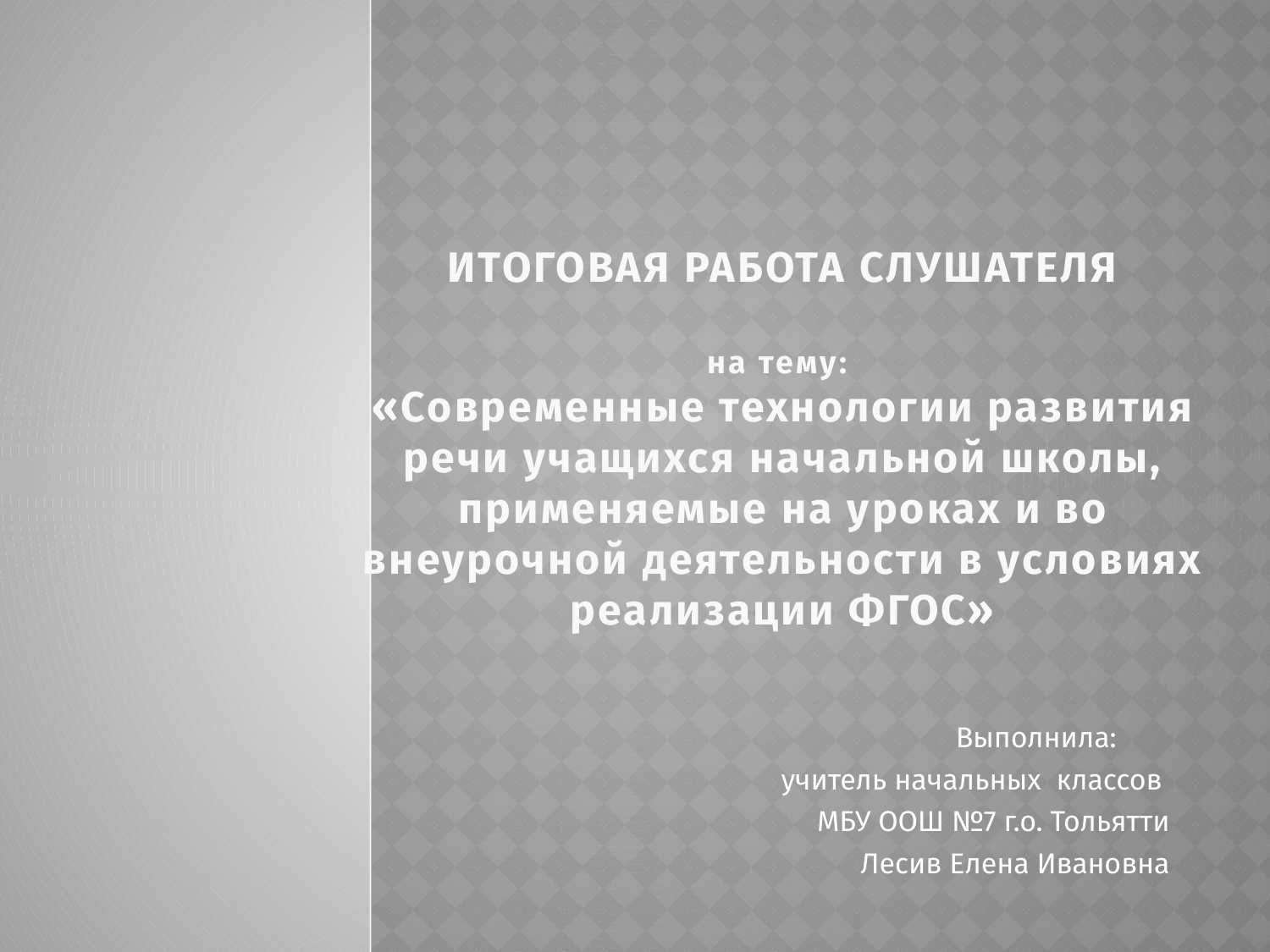

# ИТОГОВАЯ РАБОТА СЛУШАТЕЛЯ на тему: «Современные технологии развития речи учащихся начальной школы, применяемые на уроках и во внеурочной деятельности в условиях реализации ФГОС»

Выполнила:
                    учитель начальных  классов
МБУ ООШ №7 г.о. Тольятти
Лесив Елена Ивановна